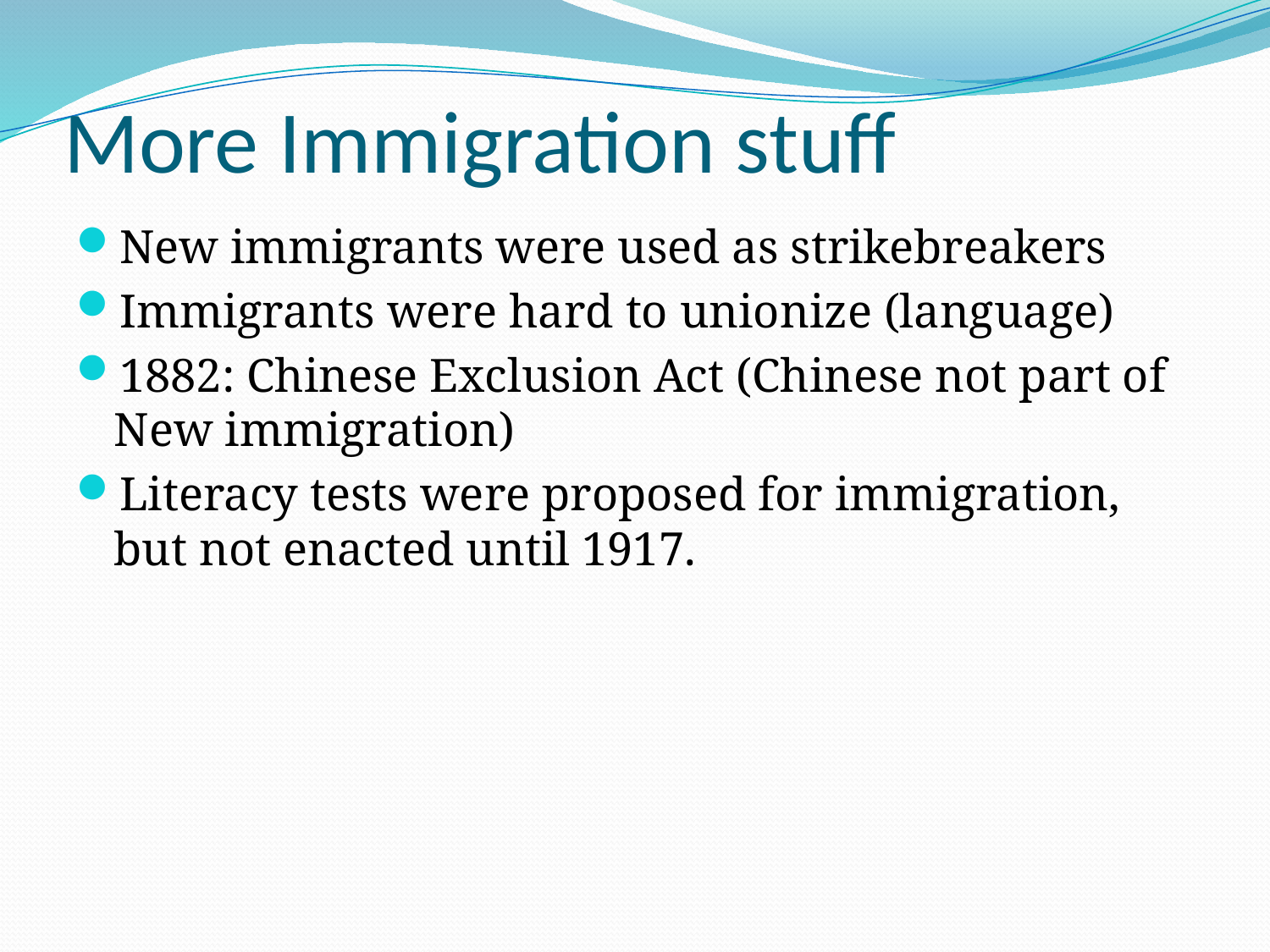

# More Immigration stuff
New immigrants were used as strikebreakers
Immigrants were hard to unionize (language)
1882: Chinese Exclusion Act (Chinese not part of New immigration)
Literacy tests were proposed for immigration, but not enacted until 1917.